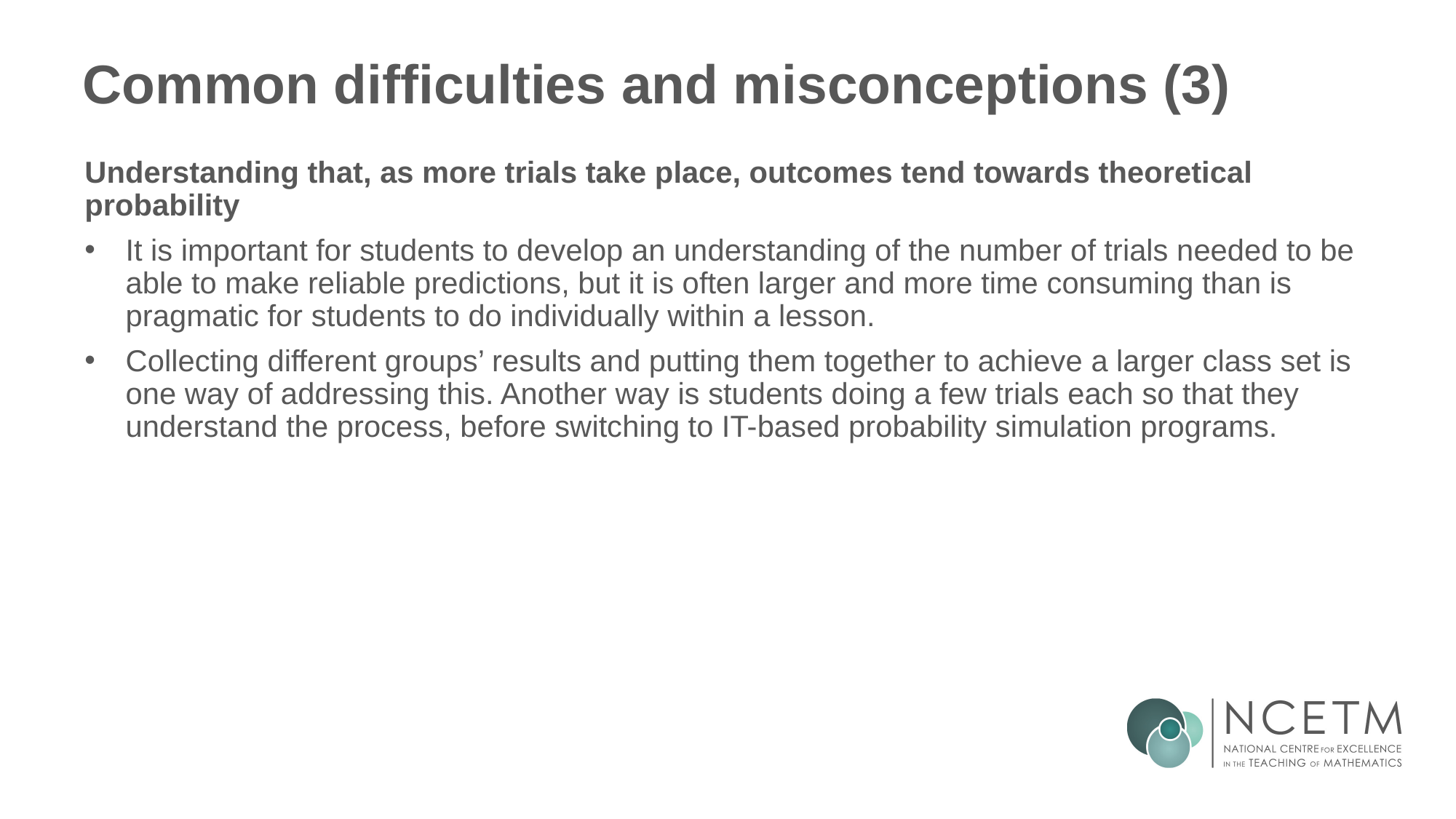

# Common difficulties and misconceptions (3)
Understanding that, as more trials take place, outcomes tend towards theoretical probability
It is important for students to develop an understanding of the number of trials needed to be able to make reliable predictions, but it is often larger and more time consuming than is pragmatic for students to do individually within a lesson.
Collecting different groups’ results and putting them together to achieve a larger class set is one way of addressing this. Another way is students doing a few trials each so that they understand the process, before switching to IT-based probability simulation programs.